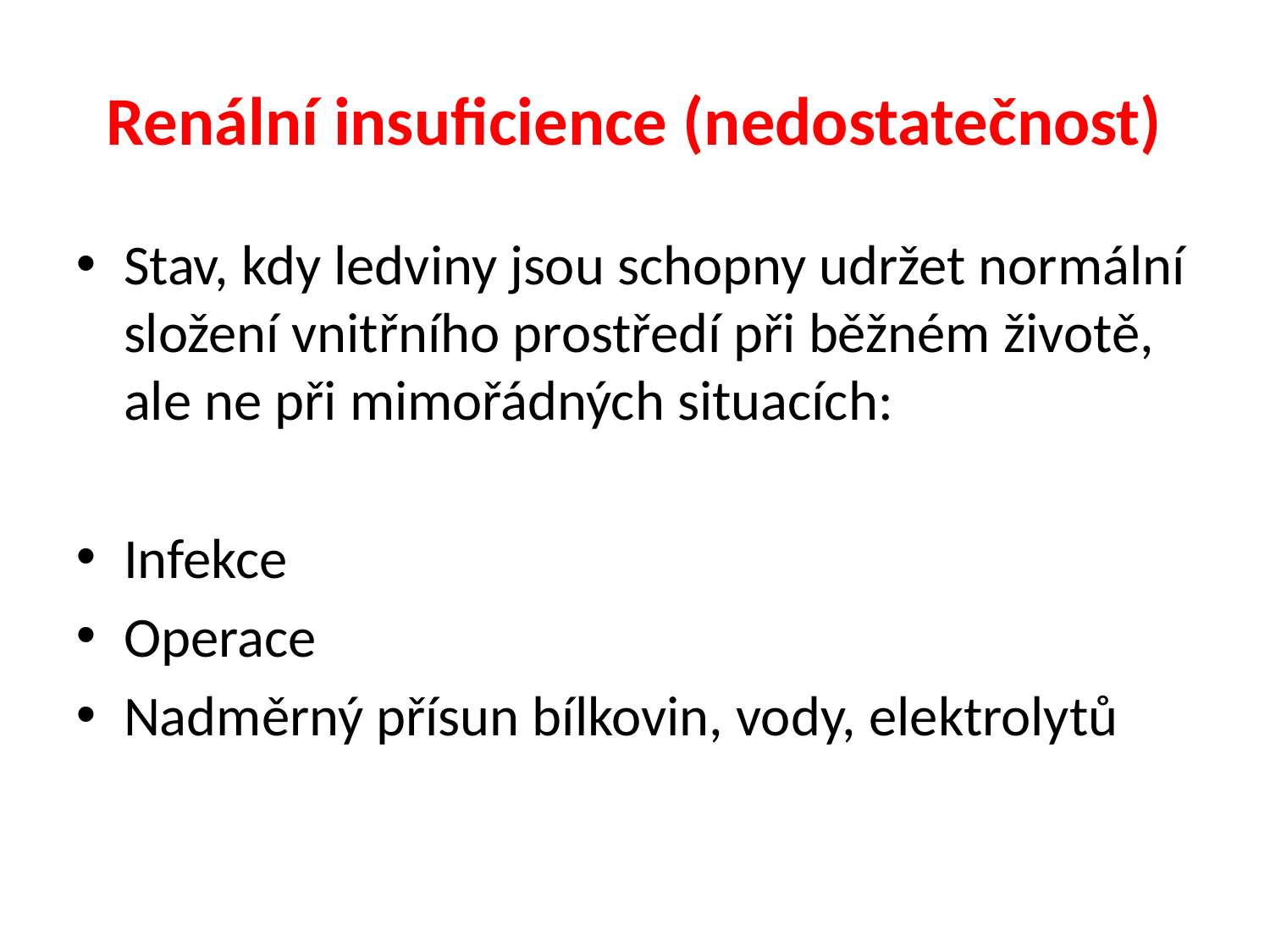

# Renální insuficience (nedostatečnost)
Stav, kdy ledviny jsou schopny udržet normální složení vnitřního prostředí při běžném životě, ale ne při mimořádných situacích:

Infekce
Operace
Nadměrný přísun bílkovin, vody, elektrolytů